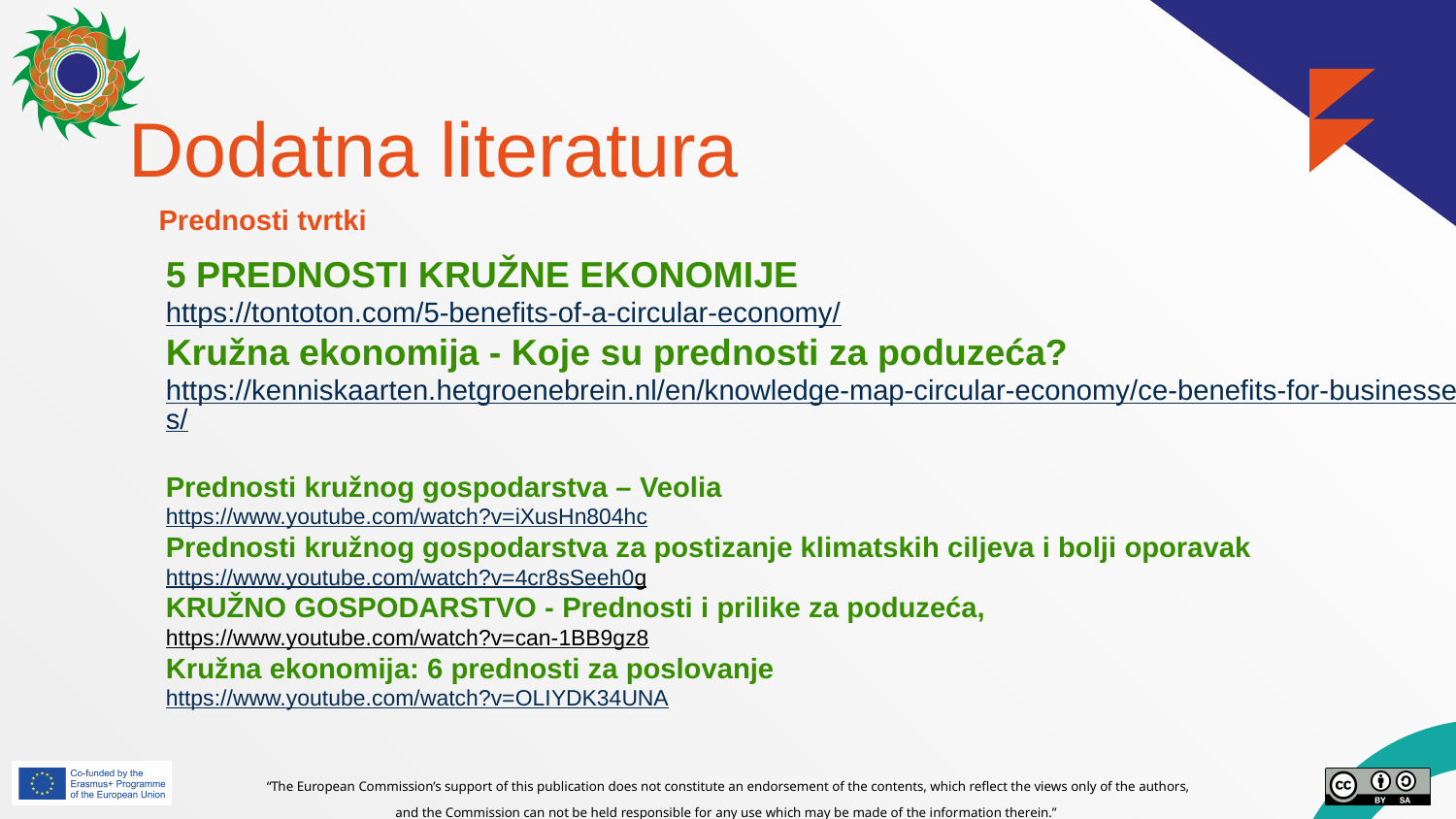

# Dodatna literatura
Prednosti tvrtki
5 PREDNOSTI KRUŽNE EKONOMIJE
https://tontoton.com/5-benefits-of-a-circular-economy/
Kružna ekonomija - Koje su prednosti za poduzeća?https://kenniskaarten.hetgroenebrein.nl/en/knowledge-map-circular-economy/ce-benefits-for-businesses/

Prednosti kružnog gospodarstva – Veolia
https://www.youtube.com/watch?v=iXusHn804hc
Prednosti kružnog gospodarstva za postizanje klimatskih ciljeva i bolji oporavak
https://www.youtube.com/watch?v=4cr8sSeeh0g
KRUŽNO GOSPODARSTVO - Prednosti i prilike za poduzeća,https://www.youtube.com/watch?v=can-1BB9gz8
Kružna ekonomija: 6 prednosti za poslovanje
https://www.youtube.com/watch?v=OLIYDK34UNA